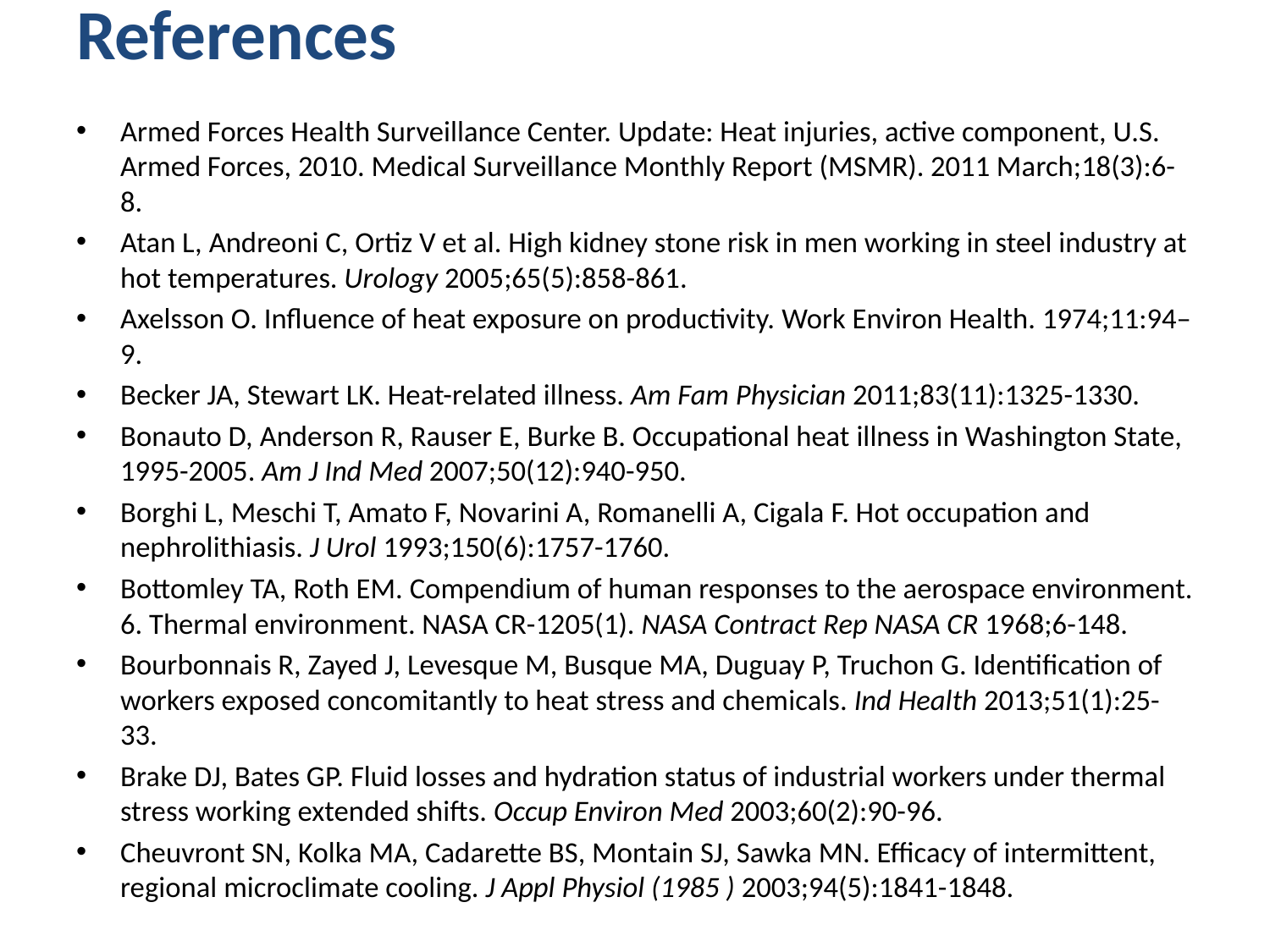

# References
Armed Forces Health Surveillance Center. Update: Heat injuries, active component, U.S. Armed Forces, 2010. Medical Surveillance Monthly Report (MSMR). 2011 March;18(3):6-8.
Atan L, Andreoni C, Ortiz V et al. High kidney stone risk in men working in steel industry at hot temperatures. Urology 2005;65(5):858-861.
Axelsson O. Influence of heat exposure on productivity. Work Environ Health. 1974;11:94–9.
Becker JA, Stewart LK. Heat-related illness. Am Fam Physician 2011;83(11):1325-1330.
Bonauto D, Anderson R, Rauser E, Burke B. Occupational heat illness in Washington State, 1995-2005. Am J Ind Med 2007;50(12):940-950.
Borghi L, Meschi T, Amato F, Novarini A, Romanelli A, Cigala F. Hot occupation and nephrolithiasis. J Urol 1993;150(6):1757-1760.
Bottomley TA, Roth EM. Compendium of human responses to the aerospace environment. 6. Thermal environment. NASA CR-1205(1). NASA Contract Rep NASA CR 1968;6-148.
Bourbonnais R, Zayed J, Levesque M, Busque MA, Duguay P, Truchon G. Identification of workers exposed concomitantly to heat stress and chemicals. Ind Health 2013;51(1):25-33.
Brake DJ, Bates GP. Fluid losses and hydration status of industrial workers under thermal stress working extended shifts. Occup Environ Med 2003;60(2):90-96.
Cheuvront SN, Kolka MA, Cadarette BS, Montain SJ, Sawka MN. Efficacy of intermittent, regional microclimate cooling. J Appl Physiol (1985 ) 2003;94(5):1841-1848.